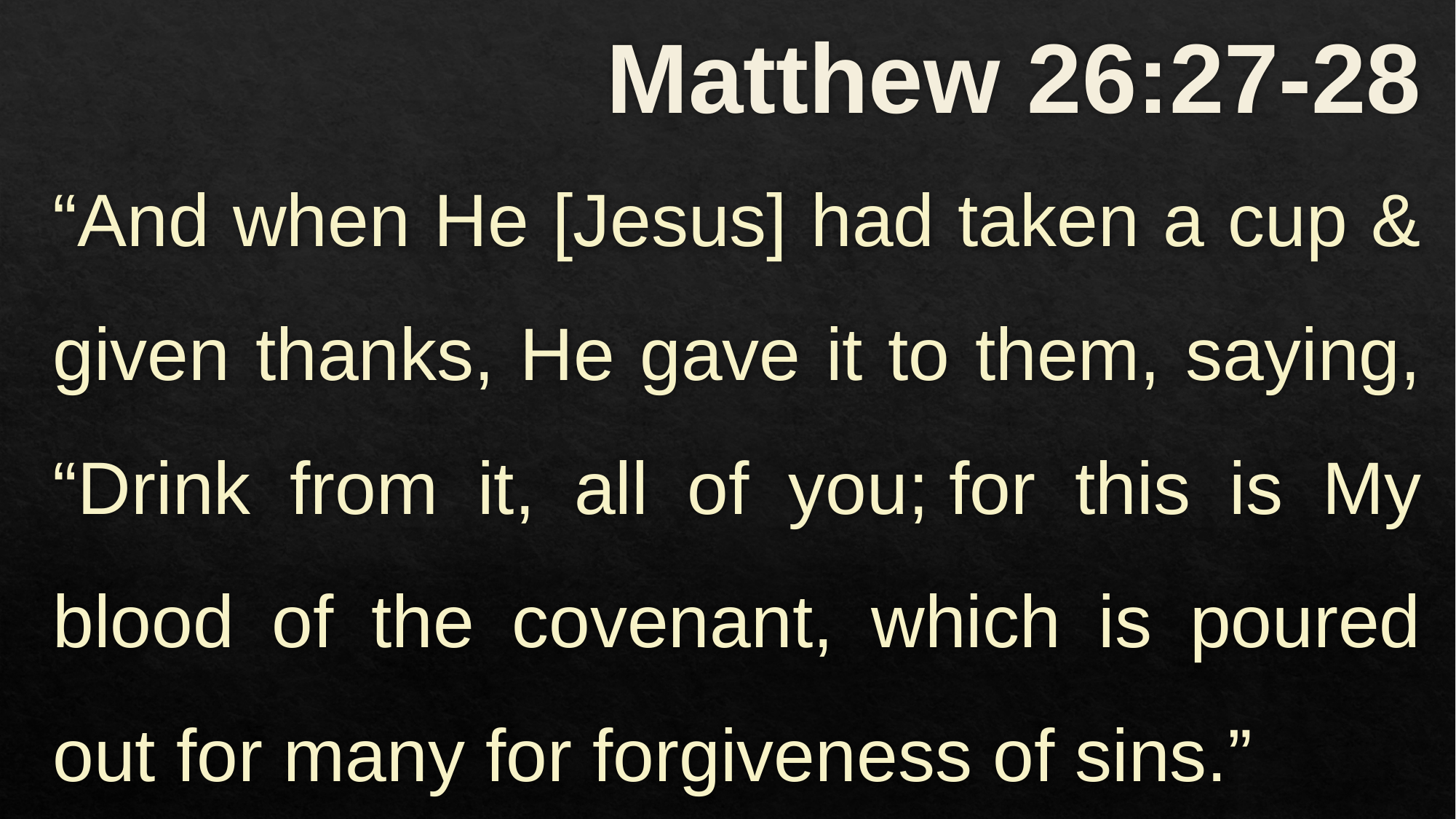

# Matthew 26:27-28
“And when He [Jesus] had taken a cup & given thanks, He gave it to them, saying, “Drink from it, all of you; for this is My blood of the covenant, which is poured out for many for forgiveness of sins.”